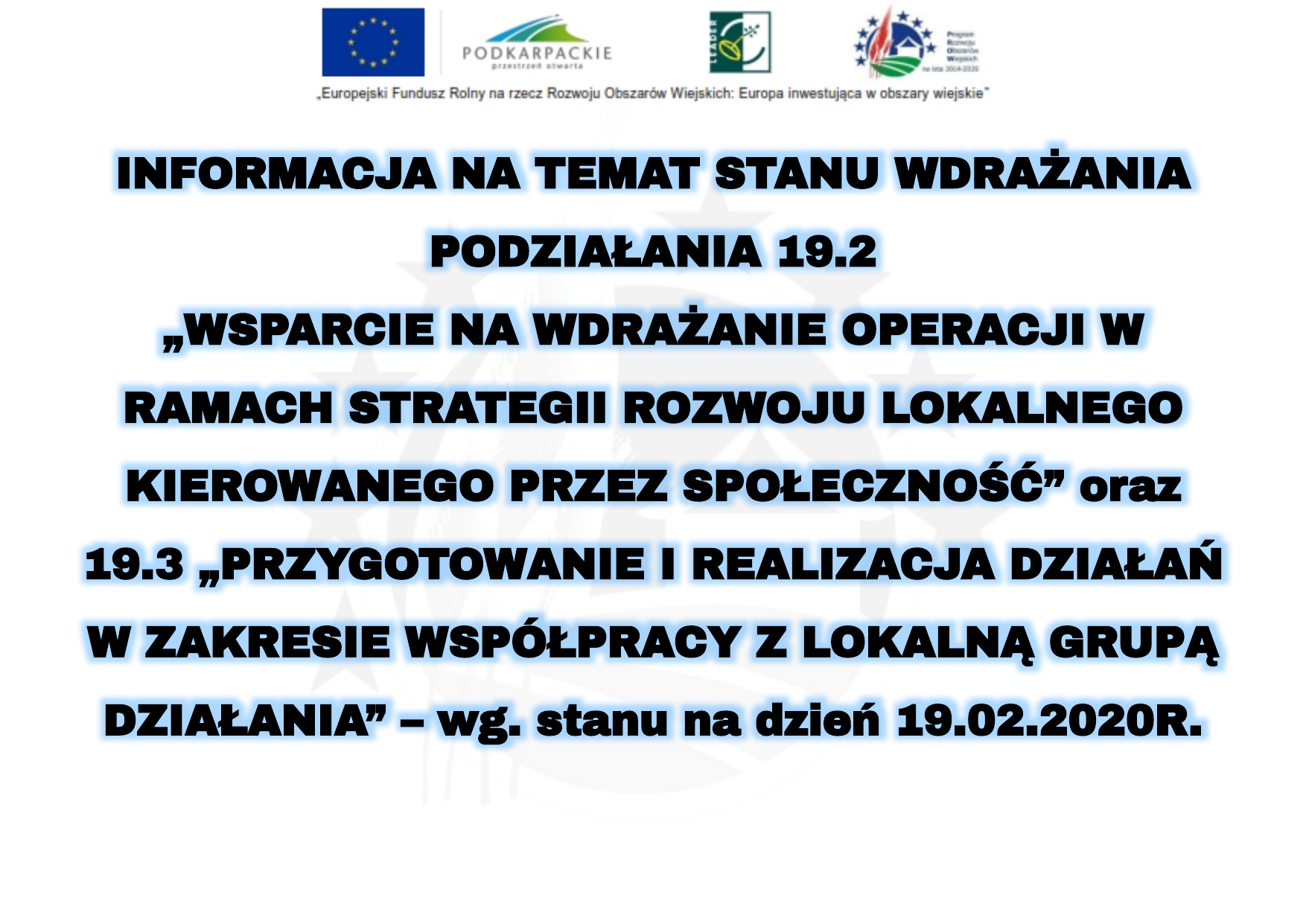

INFORMACJA NA TEMAT STANU WDRAŻANIA PODZIAŁANIA 19.2
„WSPARCIE NA WDRAŻANIE OPERACJI W RAMACH STRATEGII ROZWOJU LOKALNEGO KIEROWANEGO PRZEZ SPOŁECZNOŚĆ” oraz
19.3 „PRZYGOTOWANIE I REALIZACJA DZIAŁAŃ W ZAKRESIE WSPÓŁPRACY Z LOKALNĄ GRUPĄ DZIAŁANIA” – wg. stanu na dzień 19.02.2020R.